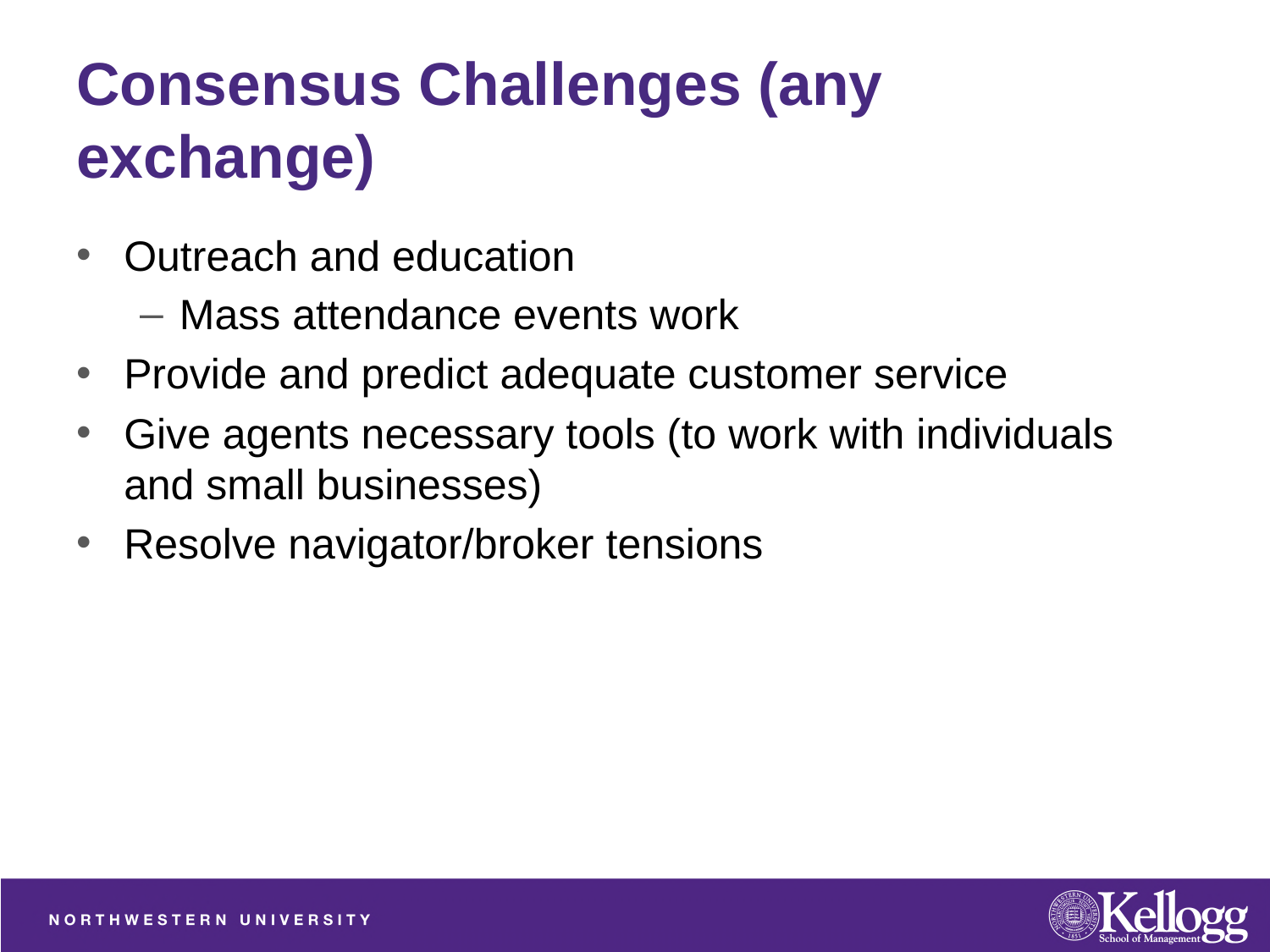

# Consensus Challenges (any exchange)
Outreach and education
Mass attendance events work
Provide and predict adequate customer service
Give agents necessary tools (to work with individuals and small businesses)
Resolve navigator/broker tensions